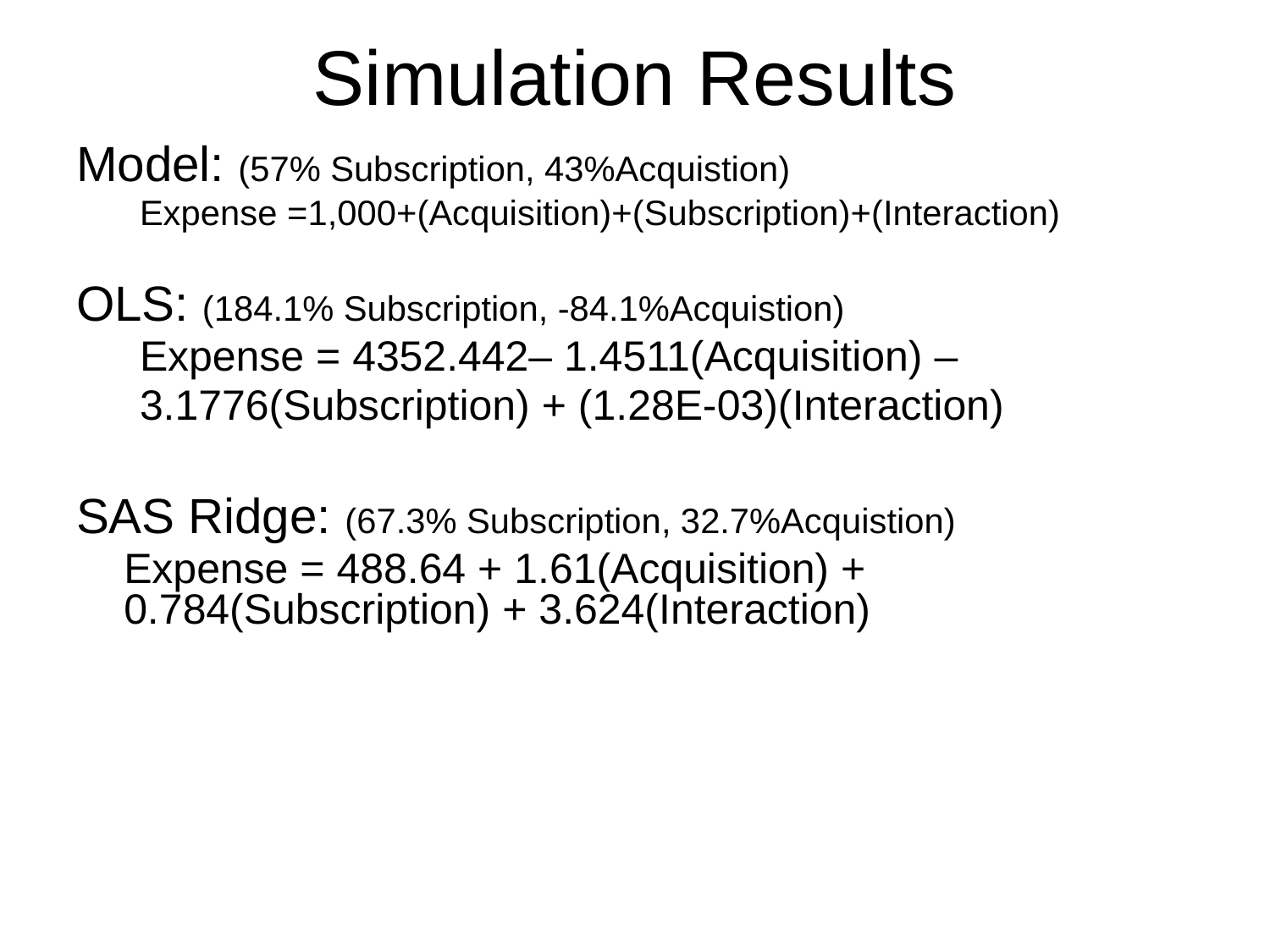

# Simulation Results
Model: (57% Subscription, 43%Acquistion)
Expense =1,000+(Acquisition)+(Subscription)+(Interaction)

OLS: (184.1% Subscription, -84.1%Acquistion)
Expense = 4352.442– 1.4511(Acquisition) –
3.1776(Subscription) + (1.28E-03)(Interaction)

SAS Ridge: (67.3% Subscription, 32.7%Acquistion)
	Expense = 488.64 + 1.61(Acquisition) + 	0.784(Subscription) + 3.624(Interaction)